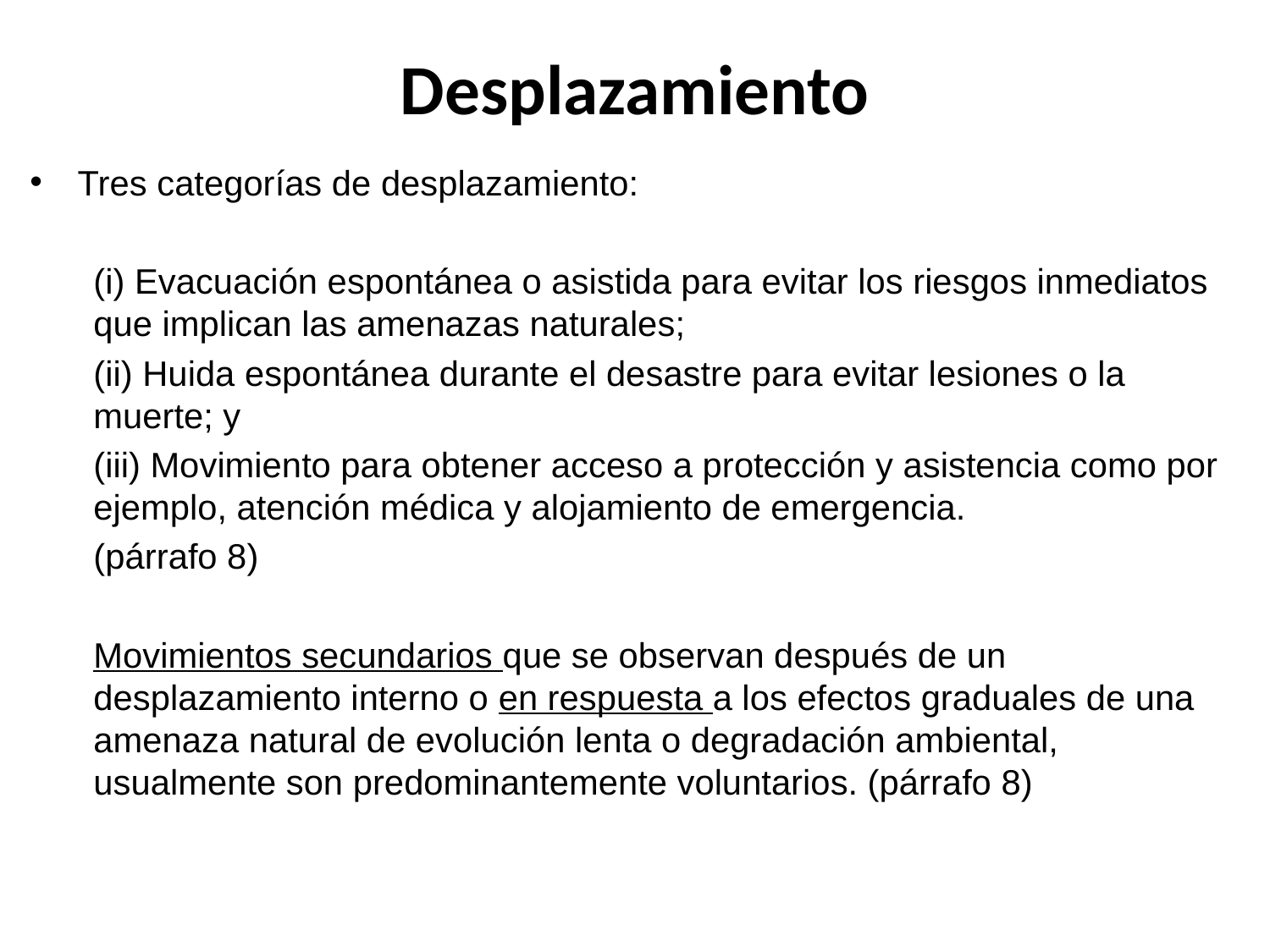

# Desplazamiento
Tres categorías de desplazamiento:

(i) Evacuación espontánea o asistida para evitar los riesgos inmediatos que implican las amenazas naturales;
(ii) Huida espontánea durante el desastre para evitar lesiones o la muerte; y
(iii) Movimiento para obtener acceso a protección y asistencia como por ejemplo, atención médica y alojamiento de emergencia.
(párrafo 8)

Movimientos secundarios que se observan después de un desplazamiento interno o en respuesta a los efectos graduales de una amenaza natural de evolución lenta o degradación ambiental, usualmente son predominantemente voluntarios. (párrafo 8)